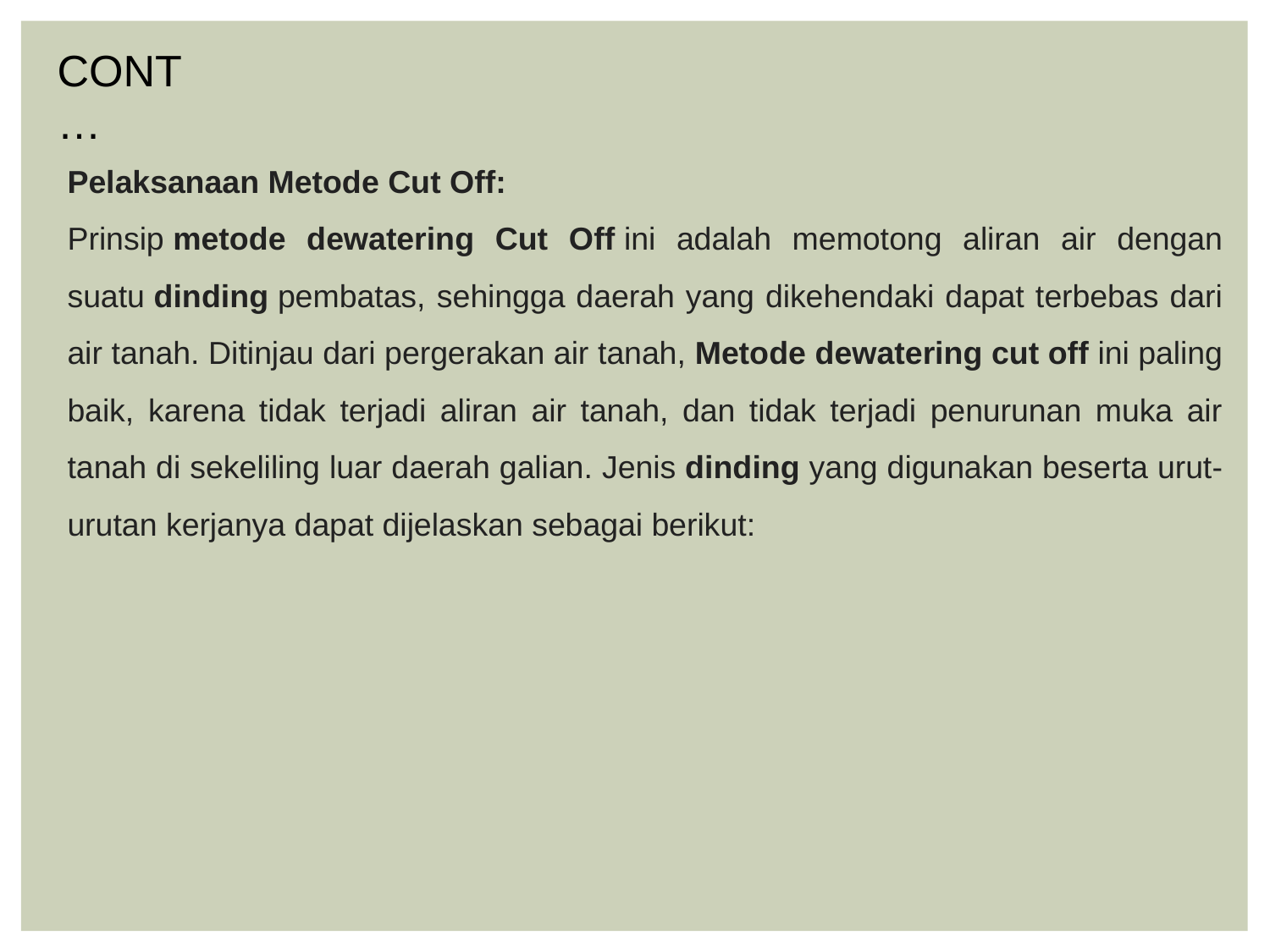

CONT…
Pelaksanaan Metode Cut Off:
Prinsip metode dewatering Cut Off ini adalah memotong aliran air dengan suatu dinding pembatas, sehingga daerah yang dikehendaki dapat terbebas dari air tanah. Ditinjau dari pergerakan air tanah, Metode dewatering cut off ini paling baik, karena tidak terjadi aliran air tanah, dan tidak terjadi penurunan muka air tanah di sekeliling luar daerah galian. Jenis dinding yang digunakan beserta urut-urutan kerjanya dapat dijelaskan sebagai berikut: